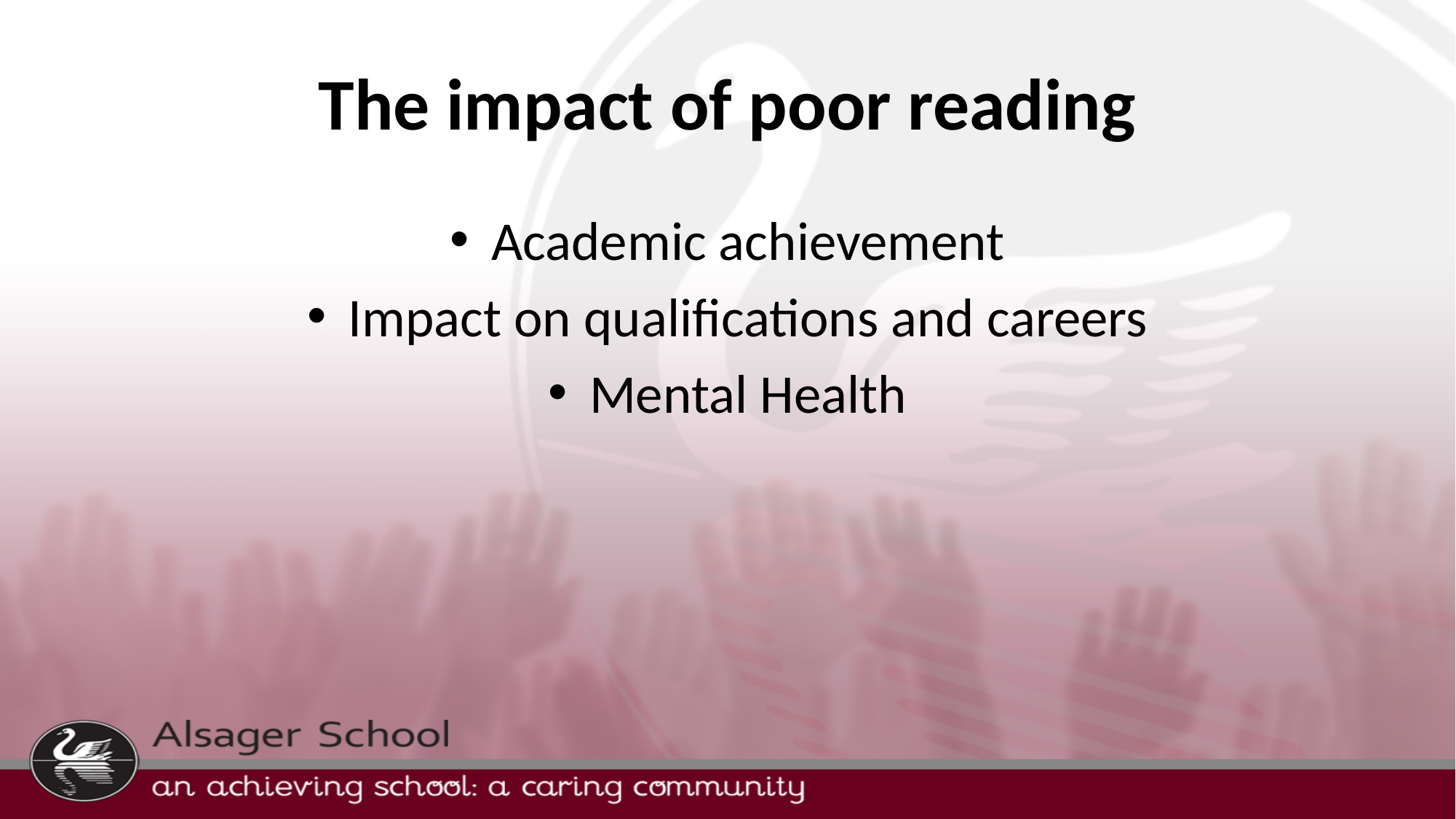

# The impact of poor reading
Academic achievement
Impact on qualifications and careers
Mental Health